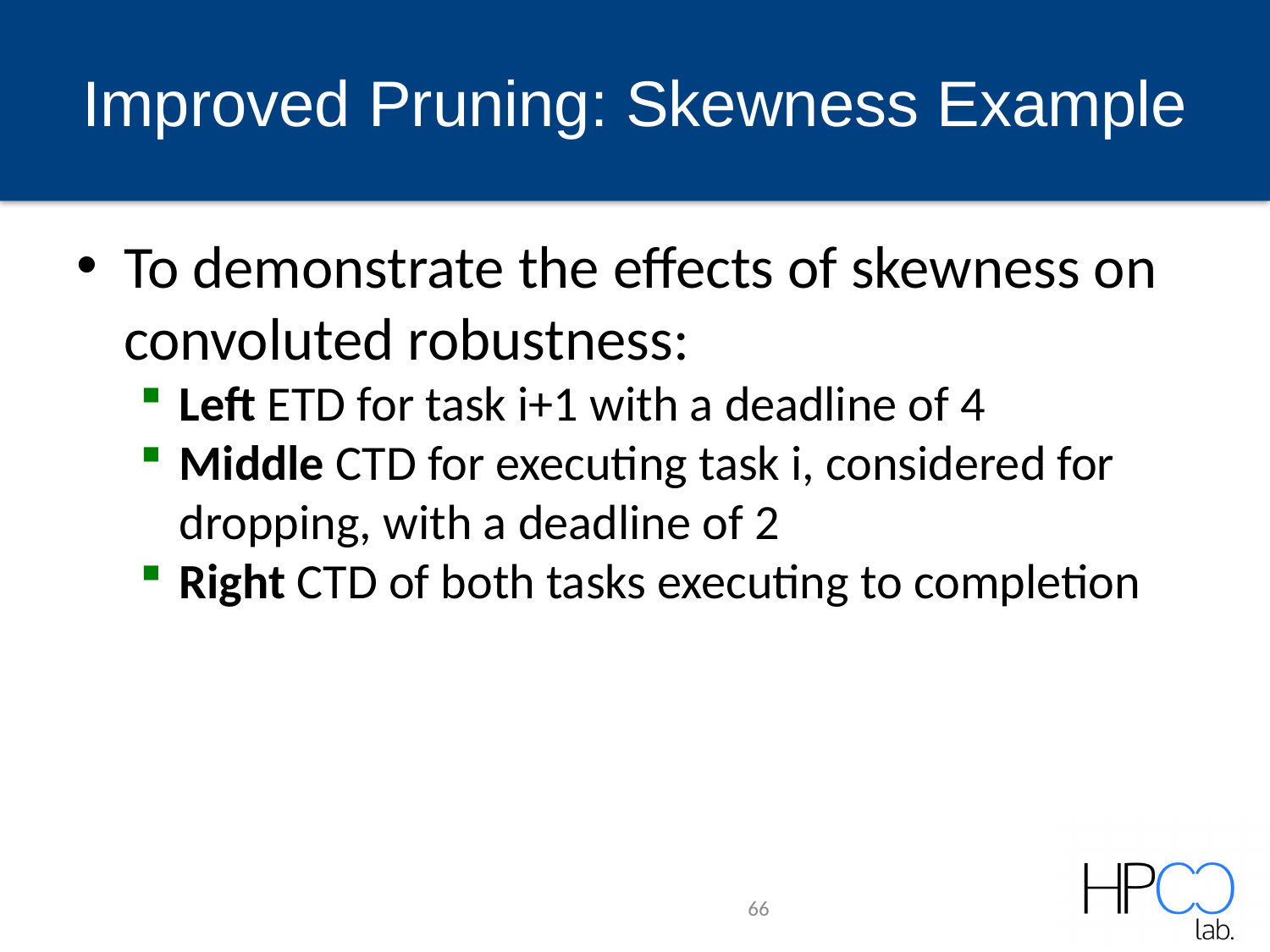

# Improved Pruning: Skewness Example
To demonstrate the effects of skewness on convoluted robustness:
Left ETD for task i+1 with a deadline of 4
Middle CTD for executing task i, considered for dropping, with a deadline of 2
Right CTD of both tasks executing to completion
66